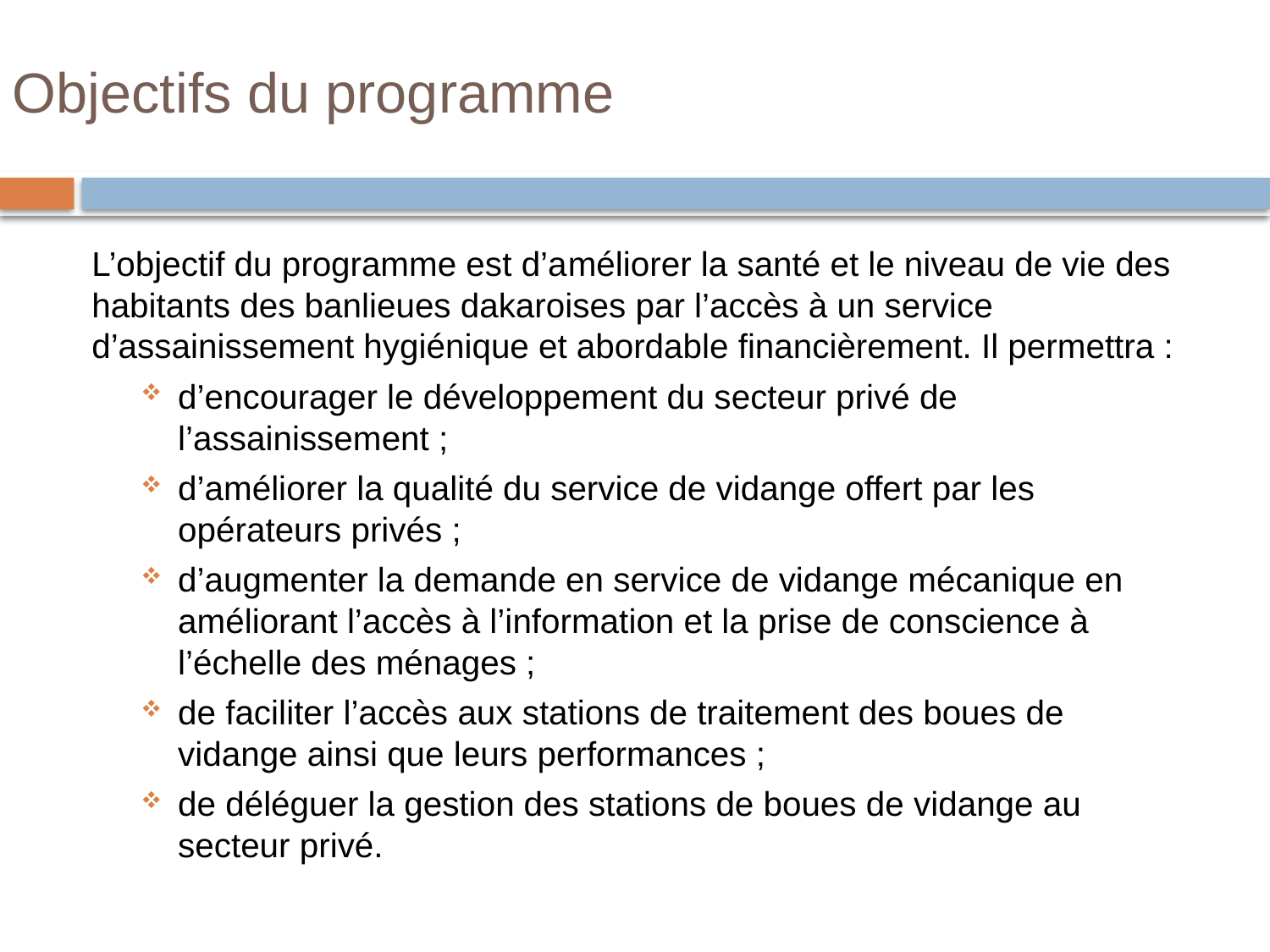

# Objectifs du programme
L’objectif du programme est d’améliorer la santé et le niveau de vie des habitants des banlieues dakaroises par l’accès à un service d’assainissement hygiénique et abordable financièrement. Il permettra :
d’encourager le développement du secteur privé de l’assainissement ;
d’améliorer la qualité du service de vidange offert par les opérateurs privés ;
d’augmenter la demande en service de vidange mécanique en améliorant l’accès à l’information et la prise de conscience à l’échelle des ménages ;
de faciliter l’accès aux stations de traitement des boues de vidange ainsi que leurs performances ;
de déléguer la gestion des stations de boues de vidange au secteur privé.